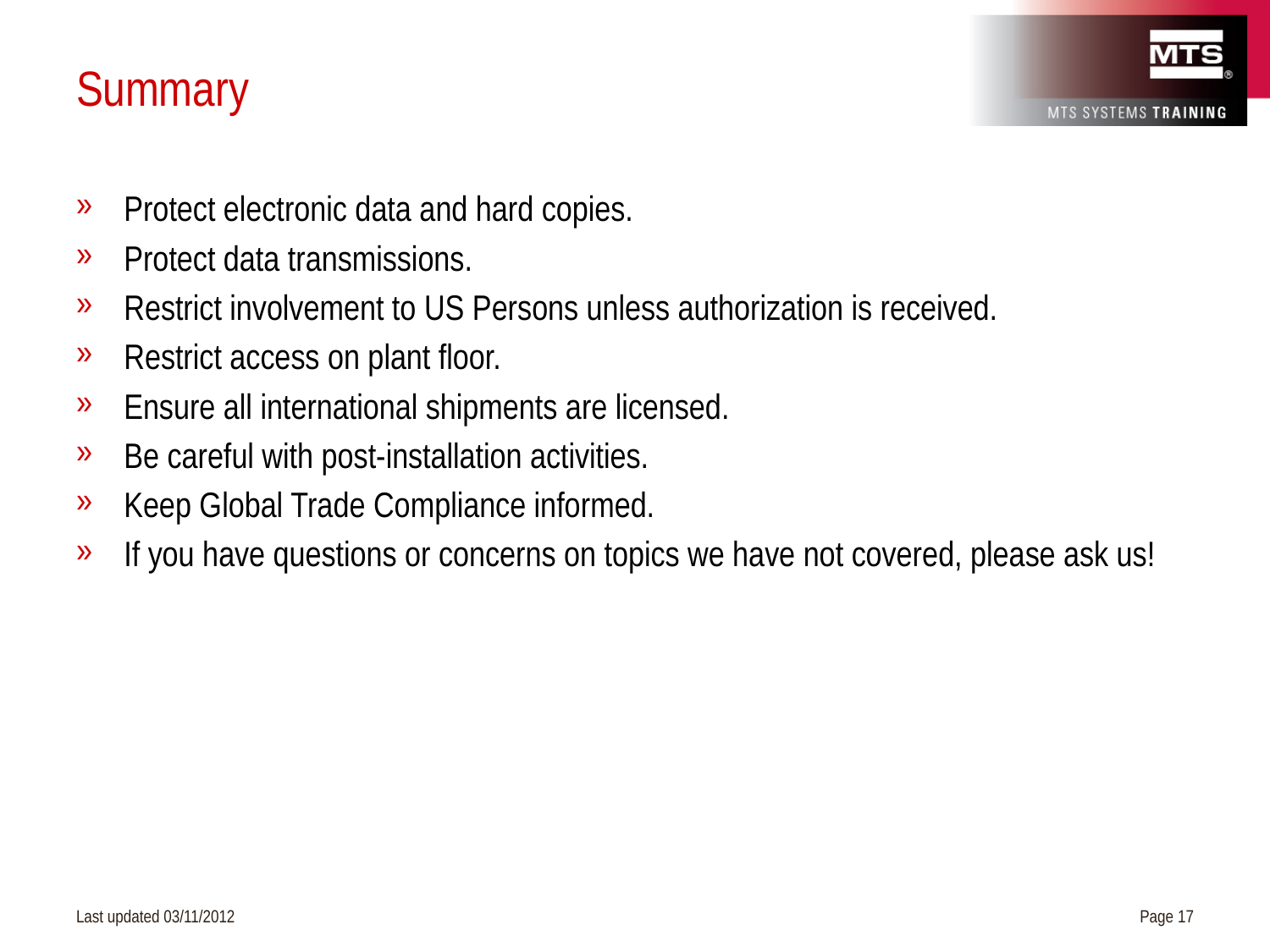

# Summary
Protect electronic data and hard copies.
Protect data transmissions.
Restrict involvement to US Persons unless authorization is received.
Restrict access on plant floor.
Ensure all international shipments are licensed.
Be careful with post-installation activities.
Keep Global Trade Compliance informed.
If you have questions or concerns on topics we have not covered, please ask us!
Last updated 03/11/2012
Page 17